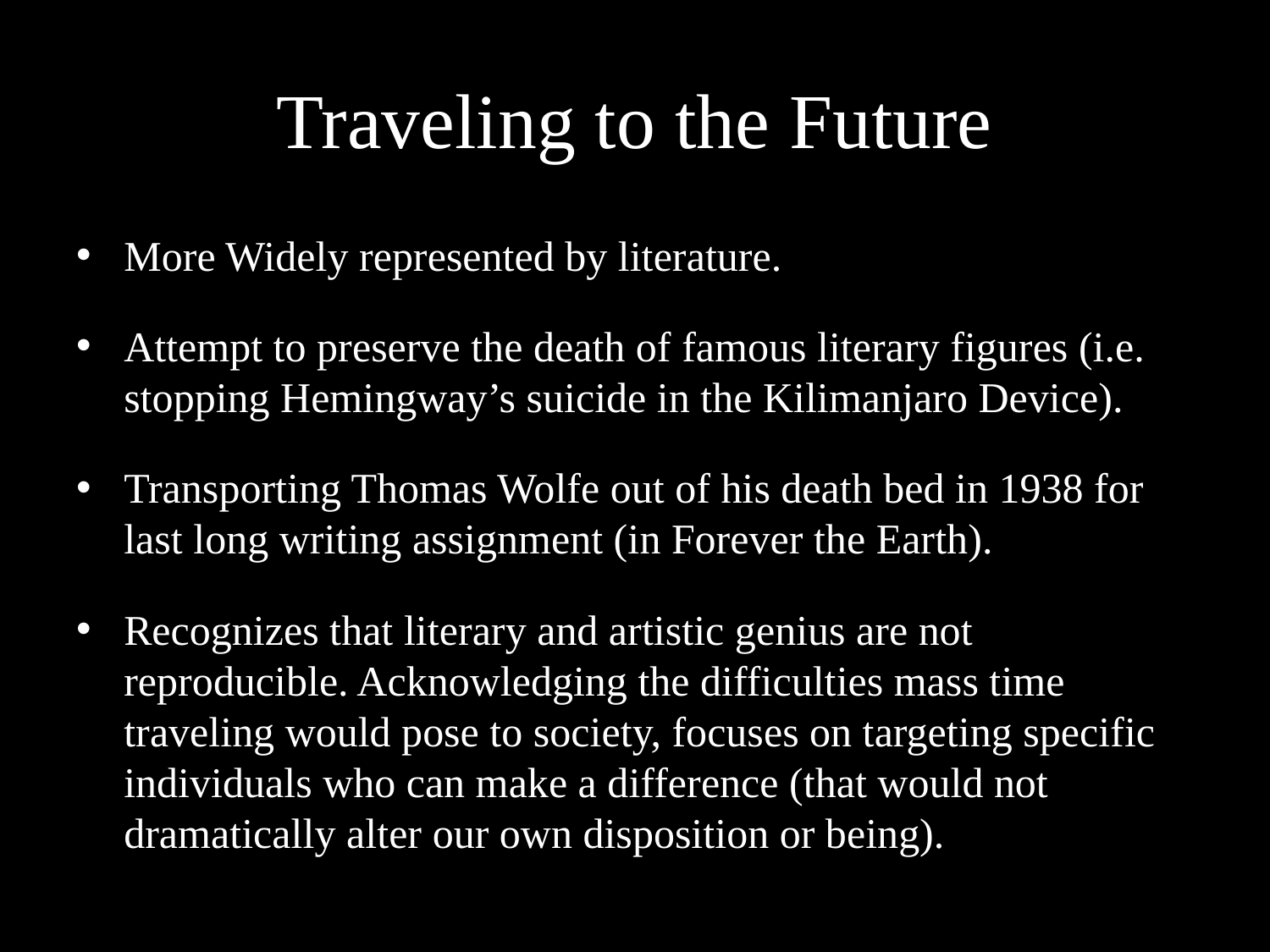

# Traveling to the Future
More Widely represented by literature.
Attempt to preserve the death of famous literary figures (i.e. stopping Hemingway’s suicide in the Kilimanjaro Device).
Transporting Thomas Wolfe out of his death bed in 1938 for last long writing assignment (in Forever the Earth).
Recognizes that literary and artistic genius are not reproducible. Acknowledging the difficulties mass time traveling would pose to society, focuses on targeting specific individuals who can make a difference (that would not dramatically alter our own disposition or being).